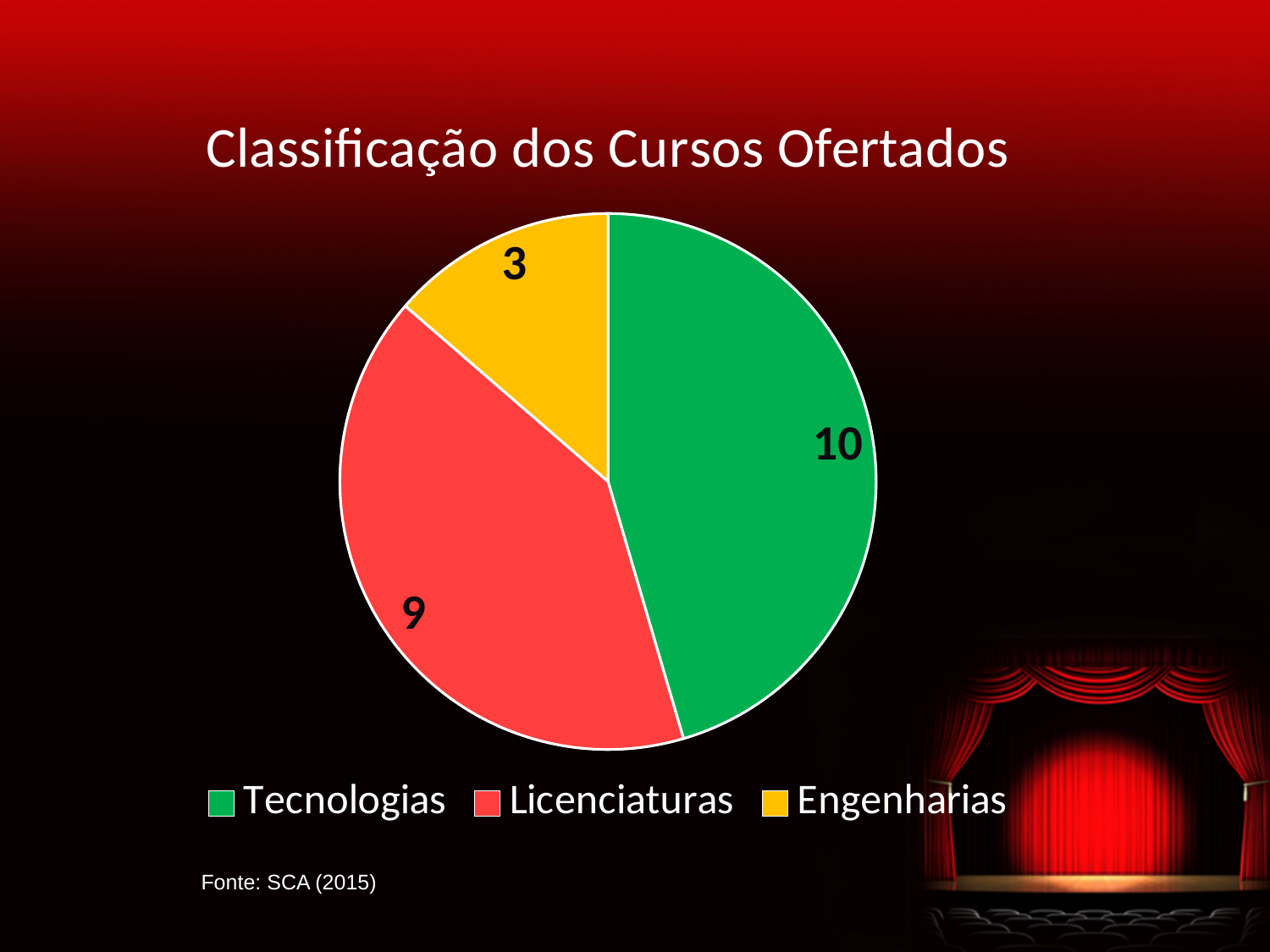

### Chart: Classificação dos Cursos Ofertados

| Category |  |
|---|---|
| Tecnologias | 10.0 |
| Licenciaturas | 9.0 |
| Engenharias | 3.0 |
Fonte: SCA (2015)